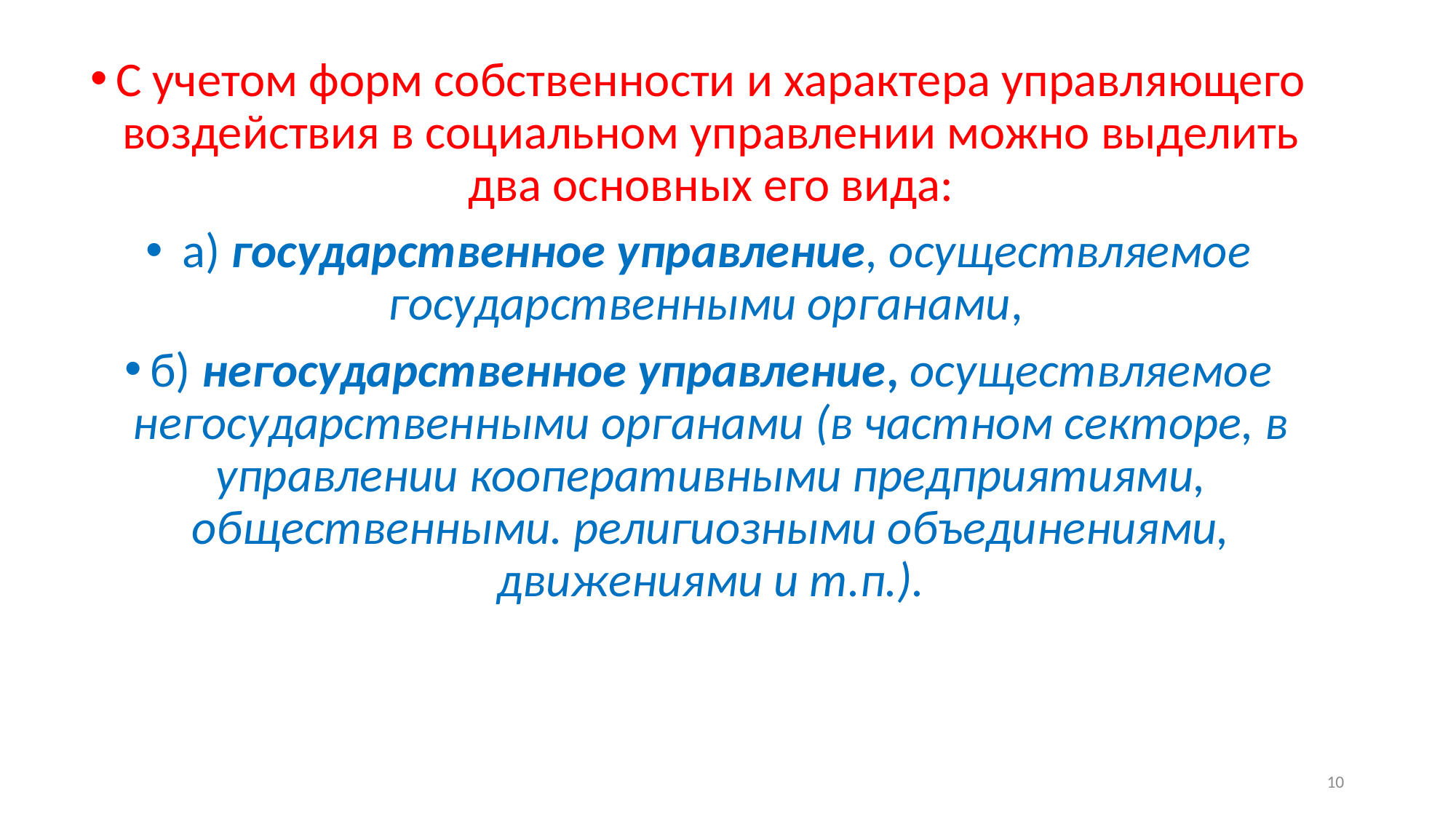

С учетом форм собственности и характера управляющего воздействия в социальном управлении можно выделить два основных его вида:
 а) государственное управление, осуществляемое государственными органами,
б) негосударственное управление, осуществляемое негосударственными органами (в частном секторе, в управлении кооперативными предприятиями, общественными. религиозными объединениями, движениями и т.п.).
10